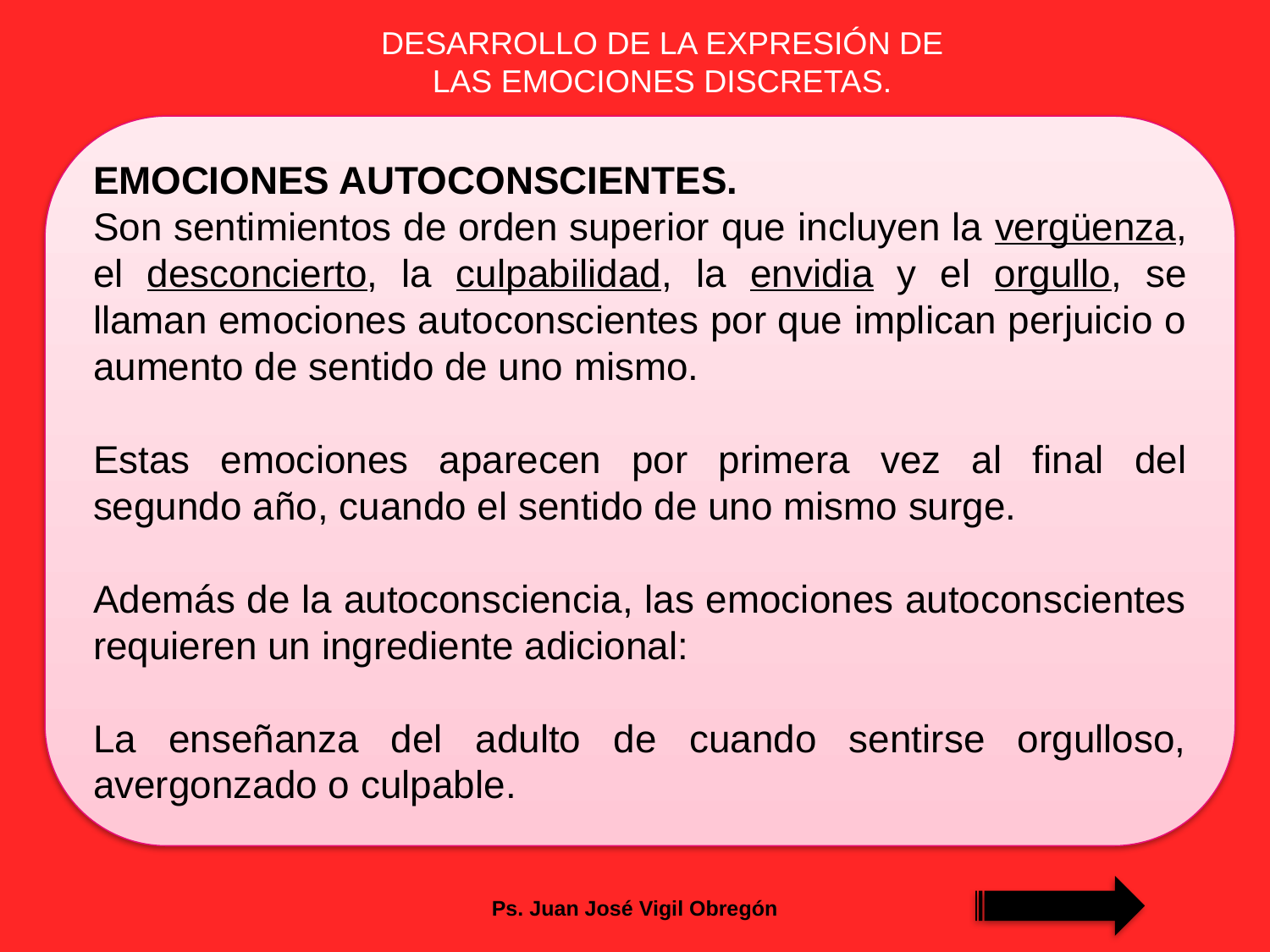

DESARROLLO DE LA EXPRESIÓN DE LAS EMOCIONES DISCRETAS.
EMOCIONES AUTOCONSCIENTES.
Son sentimientos de orden superior que incluyen la vergüenza, el desconcierto, la culpabilidad, la envidia y el orgullo, se llaman emociones autoconscientes por que implican perjuicio o aumento de sentido de uno mismo.

Estas emociones aparecen por primera vez al final del segundo año, cuando el sentido de uno mismo surge.

Además de la autoconsciencia, las emociones autoconscientes requieren un ingrediente adicional:

La enseñanza del adulto de cuando sentirse orgulloso, avergonzado o culpable.

Ps. Juan José Vigil Obregón